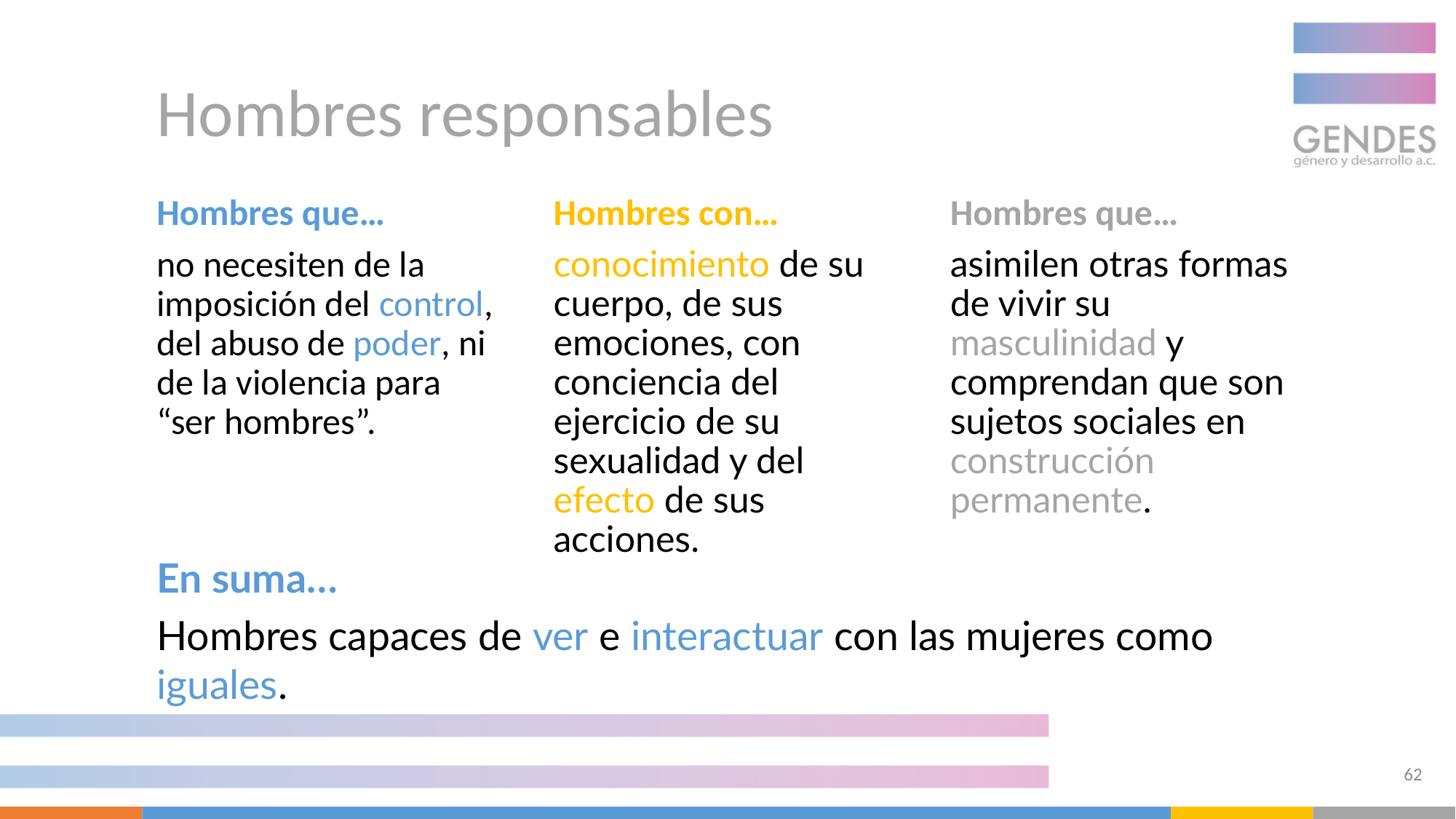

# Hombres responsables
Hombres que…
no necesiten de la imposición del control, del abuso de poder, ni de la violencia para “ser hombres”.
Hombres con…
conocimiento de su cuerpo, de sus emociones, con conciencia del ejercicio de su sexualidad y del efecto de sus acciones.
Hombres que…
asimilen otras formas de vivir su masculinidad y comprendan que son sujetos sociales en construcción permanente.
En suma…
Hombres capaces de ver e interactuar con las mujeres como iguales.
62